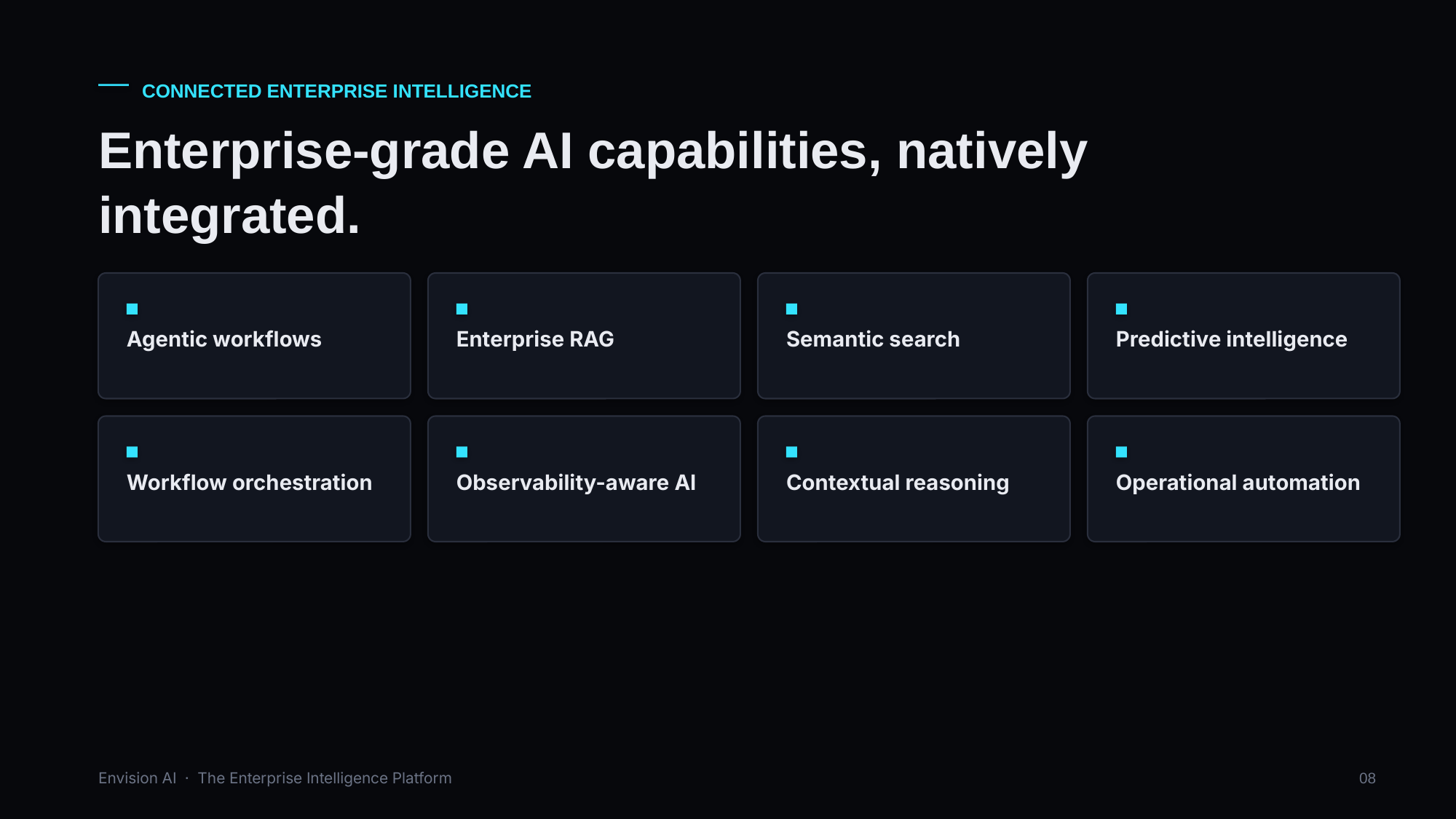

CONNECTED ENTERPRISE INTELLIGENCE

Enterprise-grade AI capabilities, natively integrated.

Agentic workflows
Enterprise RAG
Semantic search
Predictive intelligence

Workflow orchestration
Observability-aware AI
Contextual reasoning
Operational automation
Envision AI  ·  The Enterprise Intelligence Platform
08